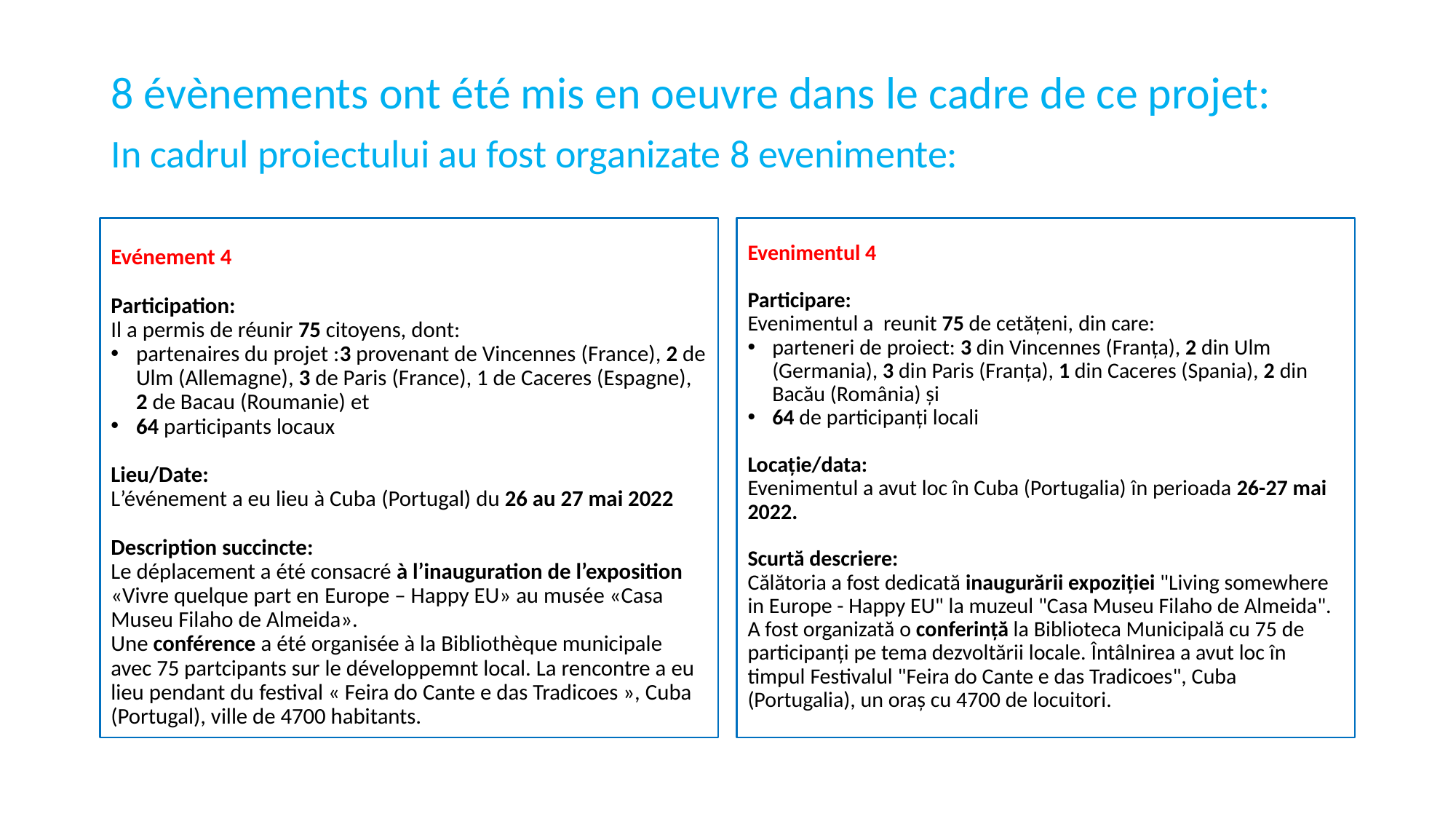

# 8 évènements ont été mis en oeuvre dans le cadre de ce projet: In cadrul proiectului au fost organizate 8 evenimente:

Evénement 4

Participation:
Il a permis de réunir 75 citoyens, dont:
partenaires du projet :3 provenant de Vincennes (France), 2 de Ulm (Allemagne), 3 de Paris (France), 1 de Caceres (Espagne), 2 de Bacau (Roumanie) et
64 participants locaux

Lieu/Date:
L’événement a eu lieu à Cuba (Portugal) du 26 au 27 mai 2022

Description succincte:
Le déplacement a été consacré à l’inauguration de l’exposition «Vivre quelque part en Europe – Happy EU» au musée «Casa Museu Filaho de Almeida».
Une conférence a été organisée à la Bibliothèque municipale avec 75 partcipants sur le développemnt local. La rencontre a eu lieu pendant du festival « Feira do Cante e das Tradicoes », Cuba (Portugal), ville de 4700 habitants.

Evenimentul 4

Participare:
Evenimentul a  reunit 75 de cetățeni, din care:
parteneri de proiect: 3 din Vincennes (Franța), 2 din Ulm (Germania), 3 din Paris (Franța), 1 din Caceres (Spania), 2 din Bacău (România) și
64 de participanți locali

Locație/data:
Evenimentul a avut loc în Cuba (Portugalia) în perioada 26-27 mai 2022.

Scurtă descriere:
Călătoria a fost dedicată inaugurării expoziției "Living somewhere in Europe - Happy EU" la muzeul "Casa Museu Filaho de Almeida".
A fost organizată o conferință la Biblioteca Municipală cu 75 de participanți pe tema dezvoltării locale. Întâlnirea a avut loc în timpul Festivalul "Feira do Cante e das Tradicoes", Cuba (Portugalia), un oraș cu 4700 de locuitori.